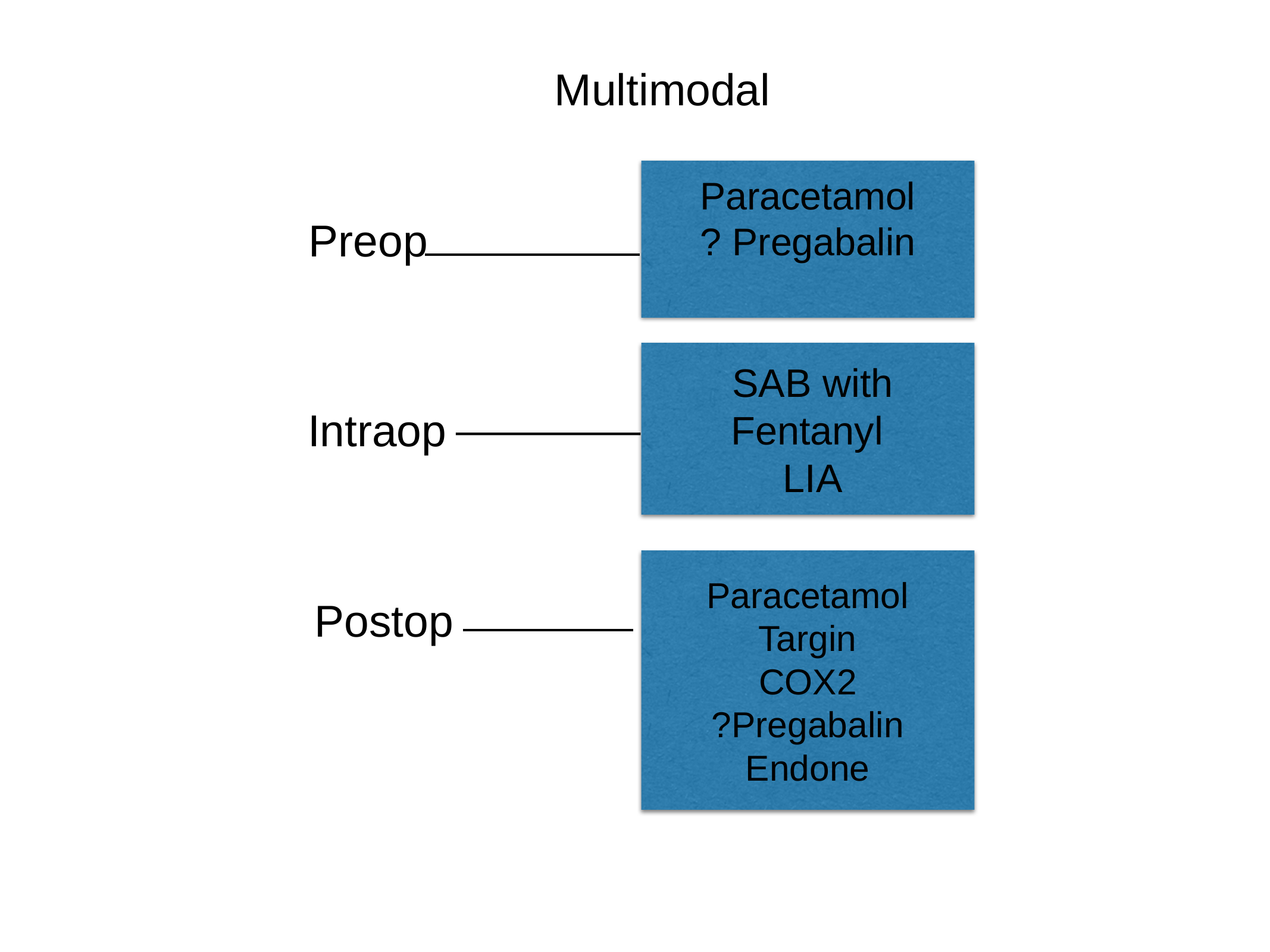

Multimodal

Paracetamol
? Pregabalin
Preop

SAB with Fentanyl
LIA
Intraop

Paracetamol
Targin
COX2
?Pregabalin
Endone

Postop